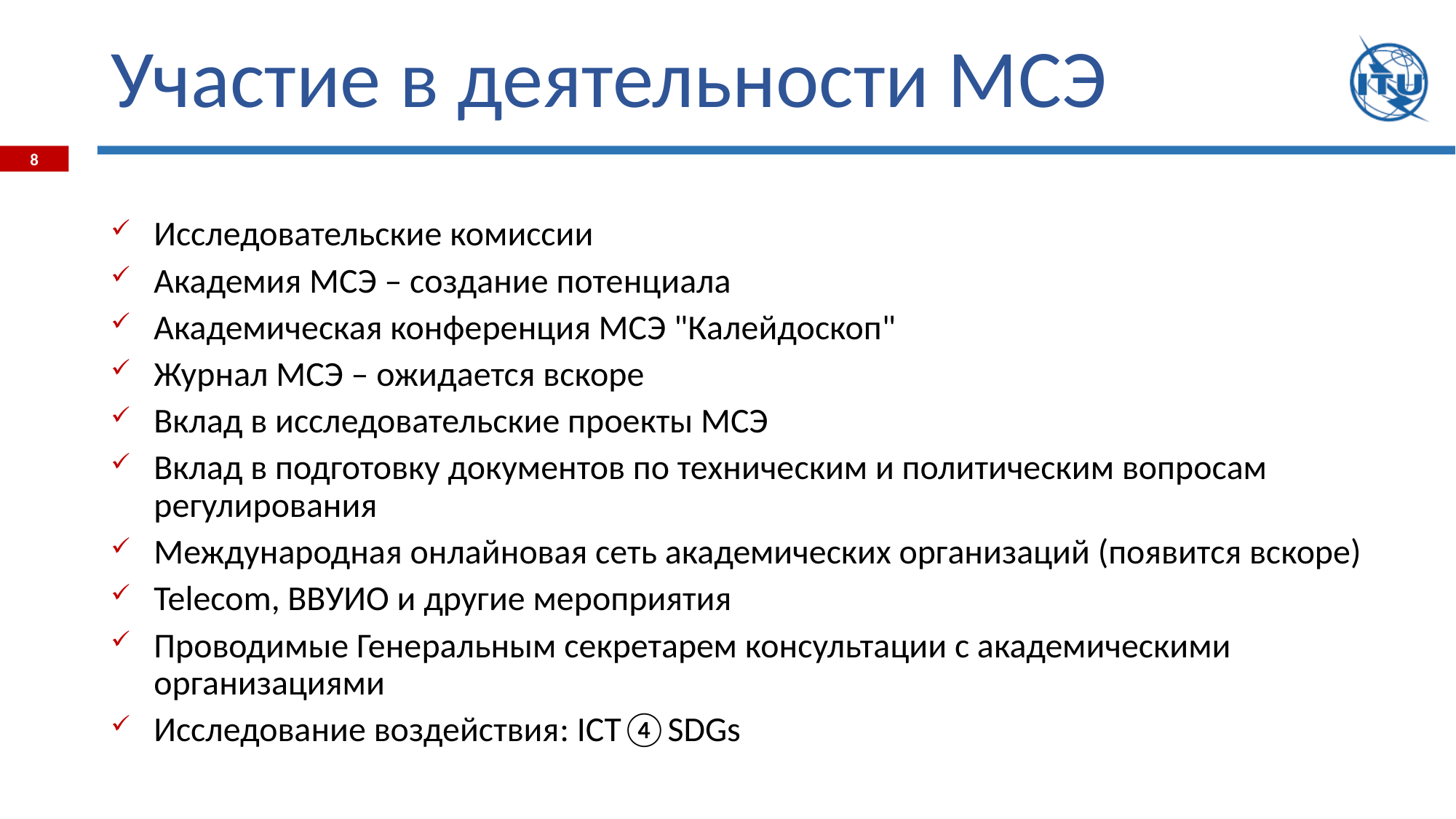

# Участие в деятельности МСЭ
Исследовательские комиссии
Академия МСЭ – создание потенциала
Академическая конференция МСЭ "Калейдоскоп"
Журнал МСЭ – ожидается вскоре
Вклад в исследовательские проекты МСЭ
Вклад в подготовку документов по техническим и политическим вопросам регулирования
Международная онлайновая сеть академических организаций (появится вскоре)
Telecom, ВВУИО и другие мероприятия
Проводимые Генеральным секретарем консультации с академическими организациями​
Исследование воздействия: ICT④SDGs